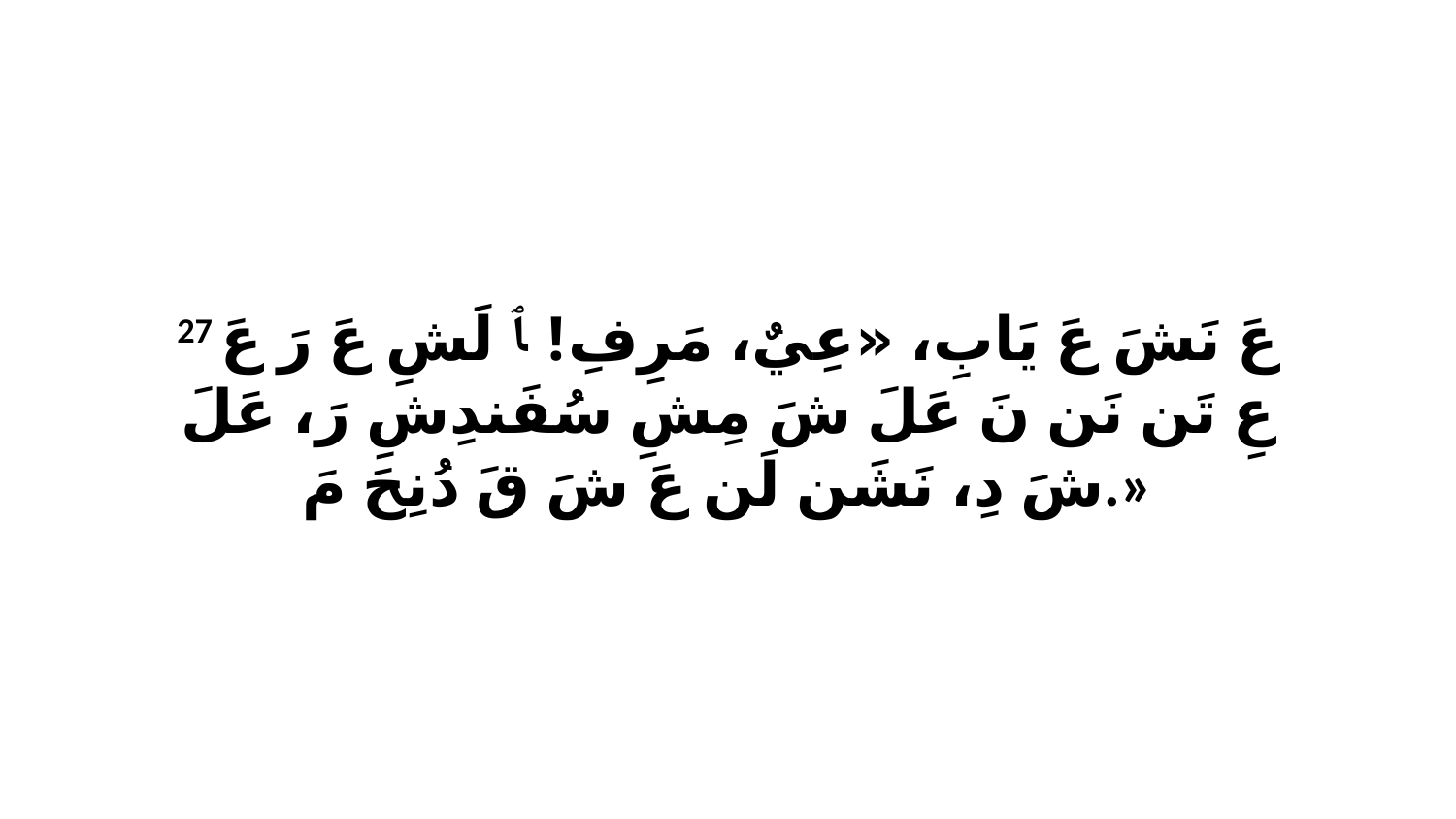

27 عَ نَشَ عَ يَابِ، «عِيٌ، مَرِفِ! ﭑ لَشِ عَ رَ عَ عِ تَن نَن نَ عَلَ شَ مِشِ سُفَندِشِ رَ، عَلَ شَ دِ، نَشَن لَن عَ شَ قَ دُنِحَ مَ.»